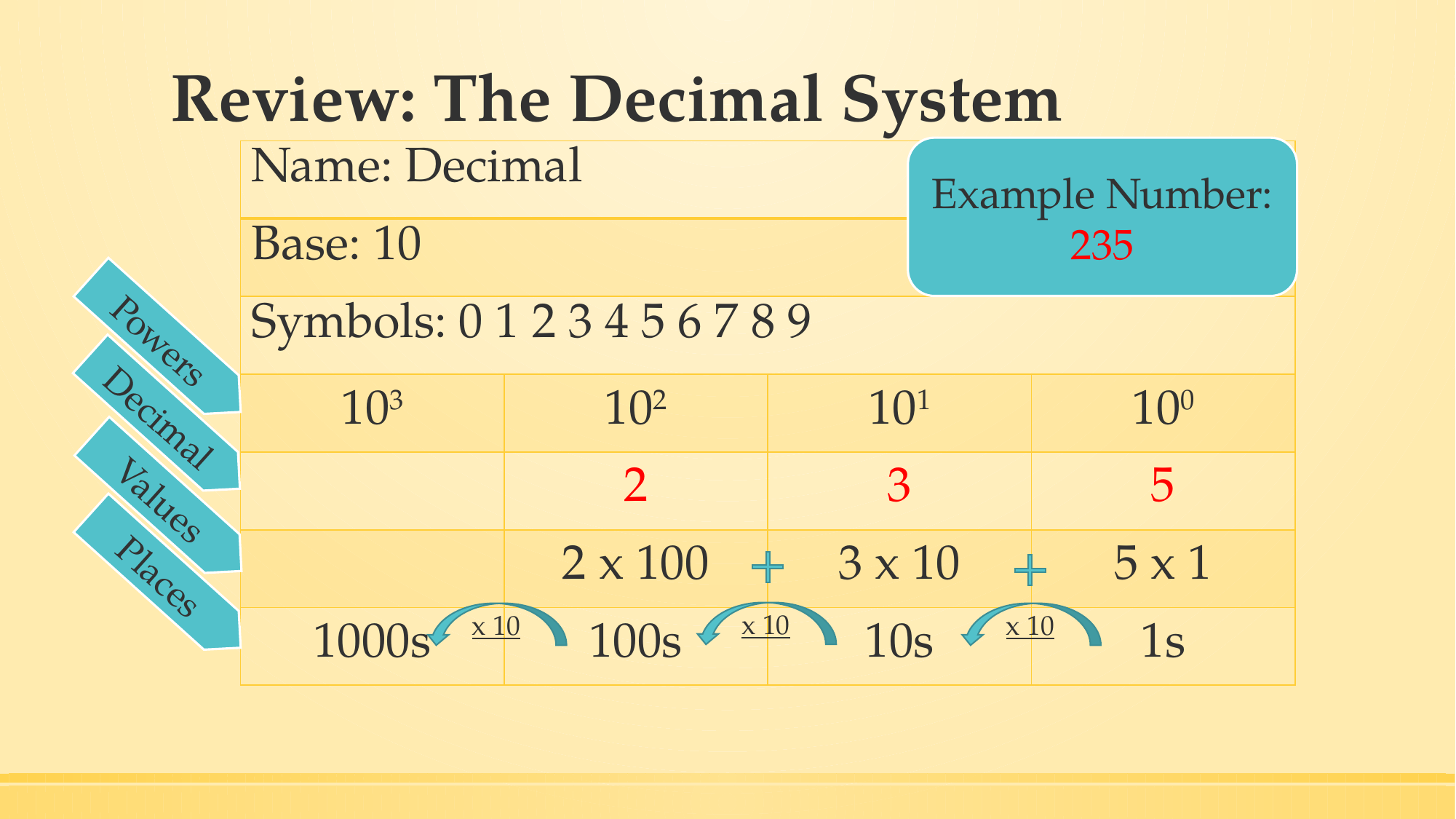

# Review: The Decimal System
Example Number:
235
| Name: Decimal |  |  |  |
| --- | --- | --- | --- |
| Base: 10 |  |  |  |
| Symbols: 0 1 2 3 4 5 6 7 8 9 |  |  |  |
| 103 | 102 | 101 | 100 |
|  | 2 | 3 | 5 |
|  | 2 x 100 | 3 x 10 | 5 x 1 |
| 1000s | 100s | 10s | 1s |
Powers
Decimal
Values

Places
x 10
x 10
x 10